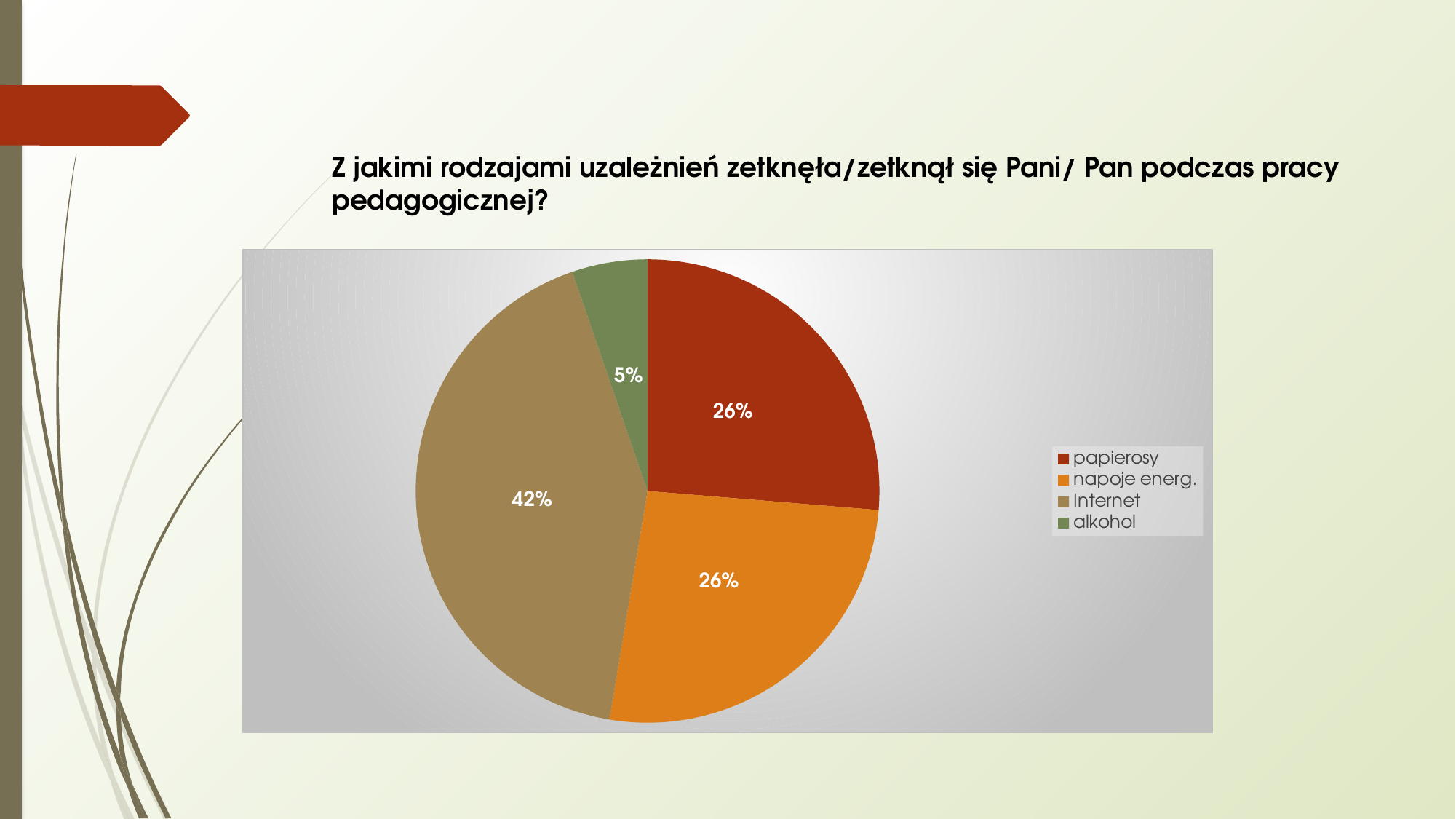

Z jakimi rodzajami uzależnień zetknęła/zetknął się Pani/ Pan podczas pracy pedagogicznej?

### Chart

| Category |  |
|---|---|
| papierosy | 0.5 |
| napoje energ. | 0.5 |
| Internet | 0.8 |
| alkohol | 0.1 |